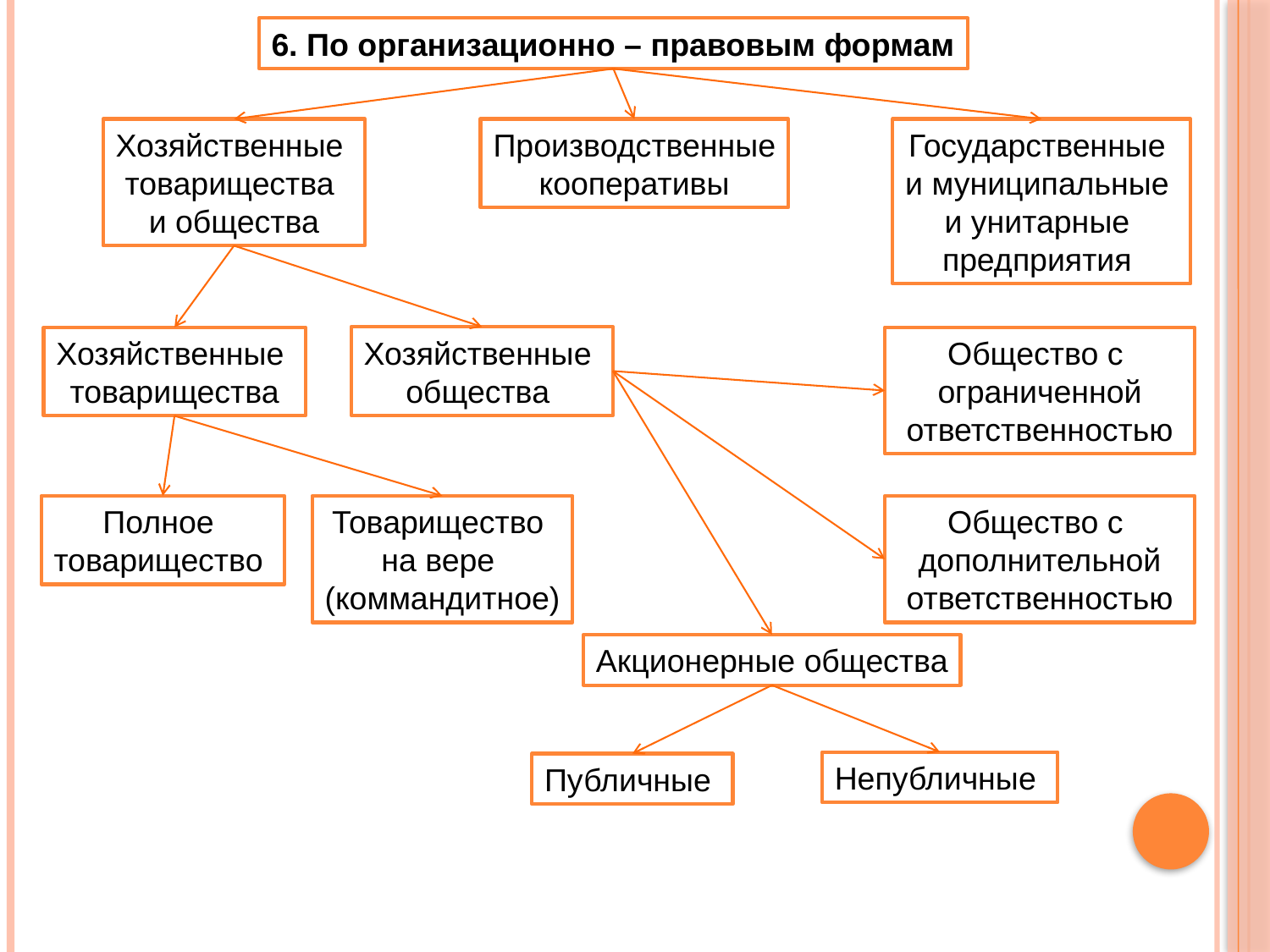

6. По организационно – правовым формам
Хозяйственные
товарищества
и общества
Производственные
 кооперативы
Государственные
и муниципальные
и унитарные
предприятия
Хозяйственные
общества
Хозяйственные
товарищества
Общество с
ограниченной
 ответственностью
Полное
товарищество
Товарищество
на вере
(коммандитное)
Общество с
дополнительной
 ответственностью
Акционерные общества
Непубличные
Публичные